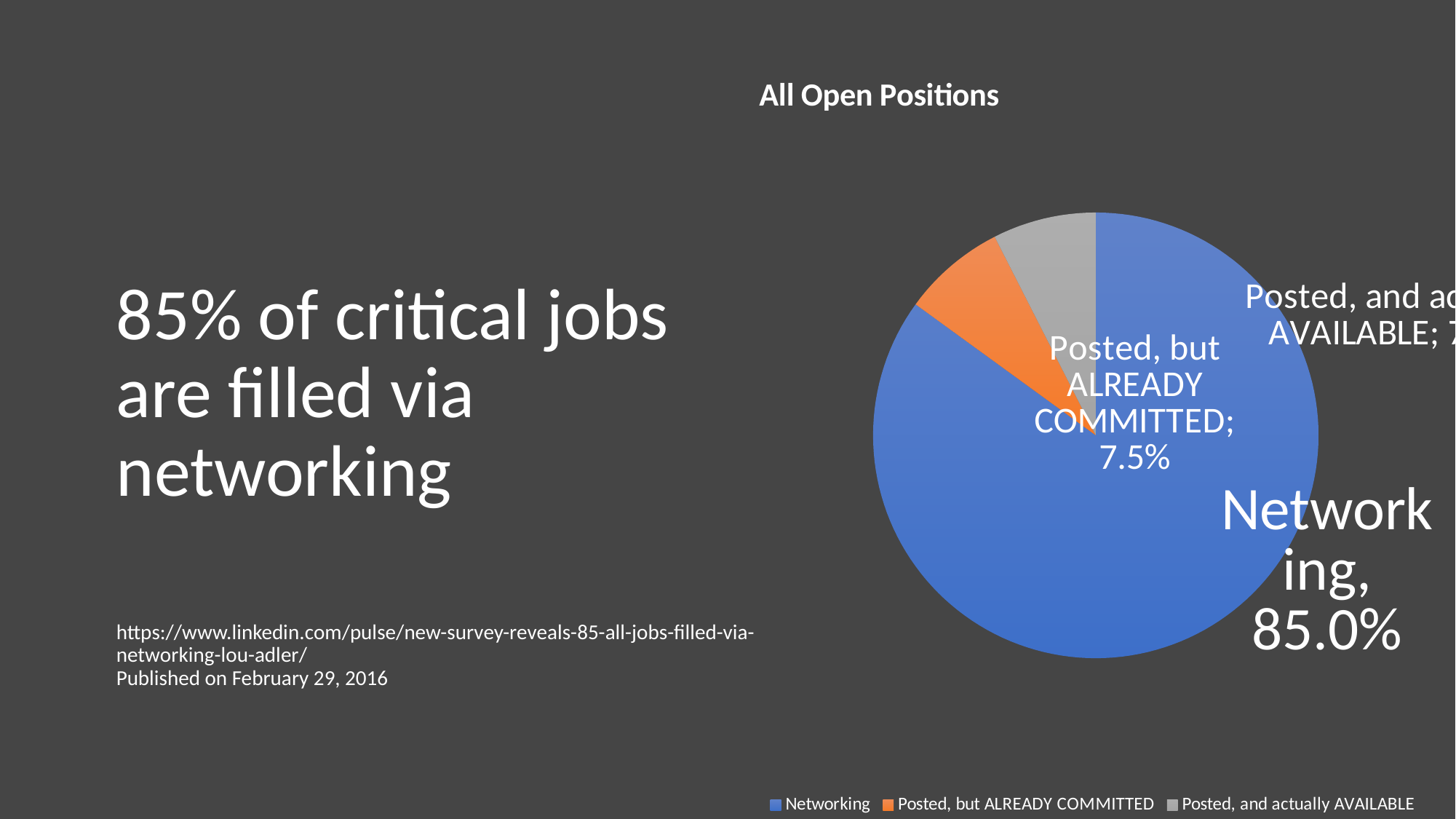

### Chart:

| Category | All Open Positions |
|---|---|
| Networking | 0.85 |
| Posted, but ALREADY COMMITTED | 0.075 |
| Posted, and actually AVAILABLE | 0.075 |
85% of critical jobs are filled via networking

https://www.linkedin.com/pulse/new-survey-reveals-85-all-jobs-filled-via-networking-lou-adler/
Published on February 29, 2016